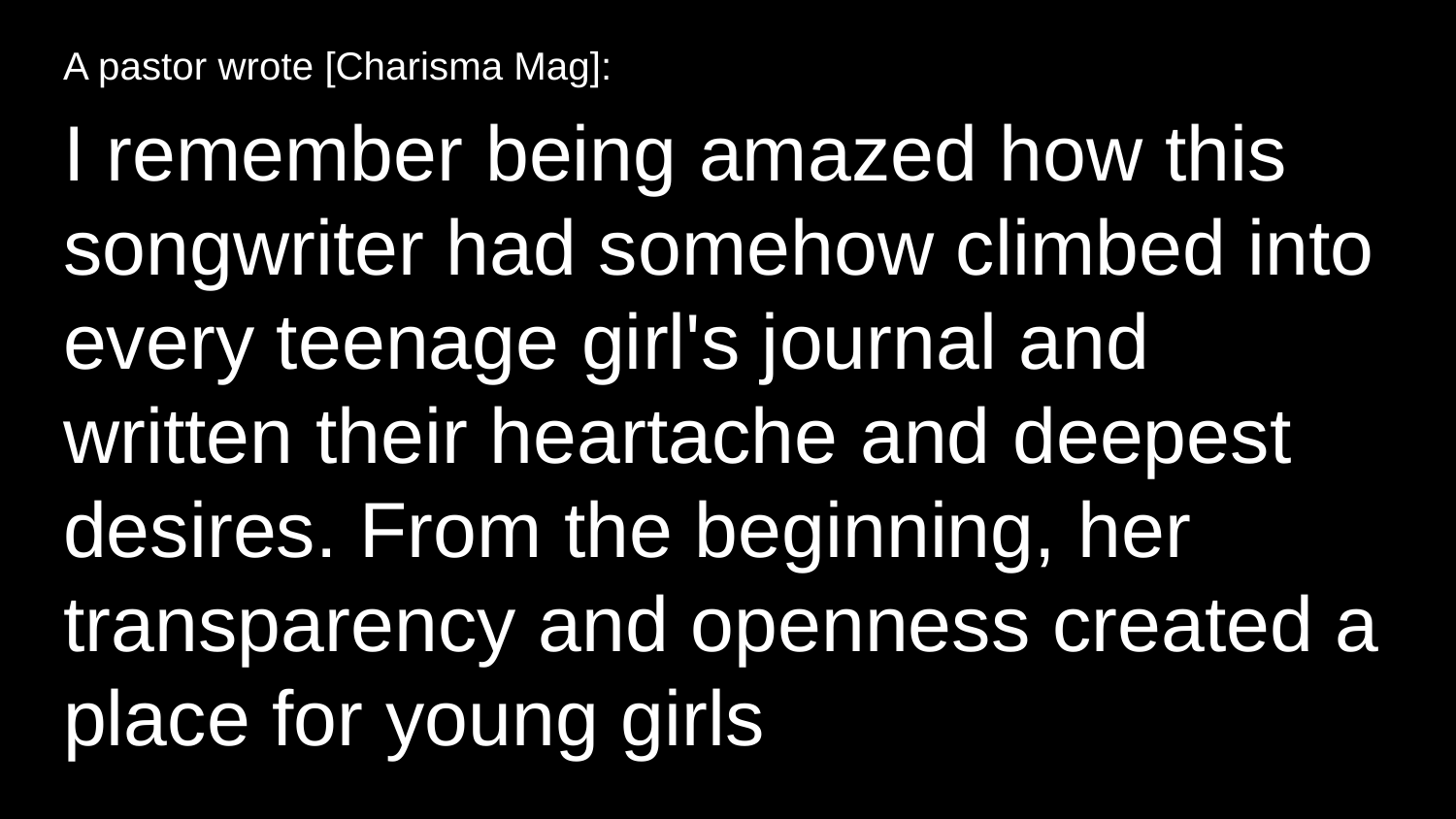

A pastor wrote [Charisma Mag]:
I remember being amazed how this songwriter had somehow climbed into every teenage girl's journal and written their heartache and deepest desires. From the beginning, her transparency and openness created a place for young girls